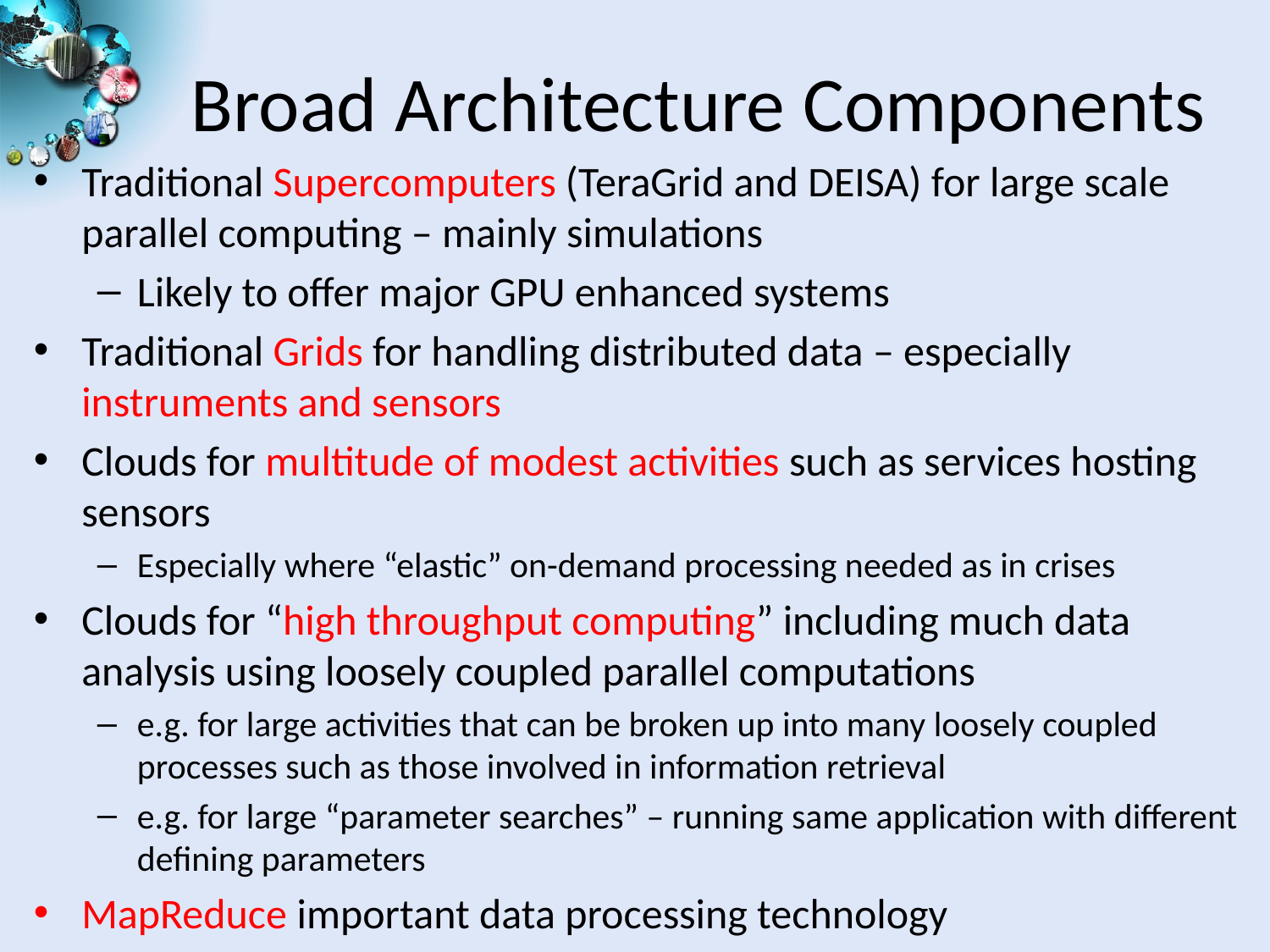

# Broad Architecture Components
Traditional Supercomputers (TeraGrid and DEISA) for large scale parallel computing – mainly simulations
Likely to offer major GPU enhanced systems
Traditional Grids for handling distributed data – especially instruments and sensors
Clouds for multitude of modest activities such as services hosting sensors
Especially where “elastic” on-demand processing needed as in crises
Clouds for “high throughput computing” including much data analysis using loosely coupled parallel computations
e.g. for large activities that can be broken up into many loosely coupled processes such as those involved in information retrieval
e.g. for large “parameter searches” – running same application with different defining parameters
MapReduce important data processing technology